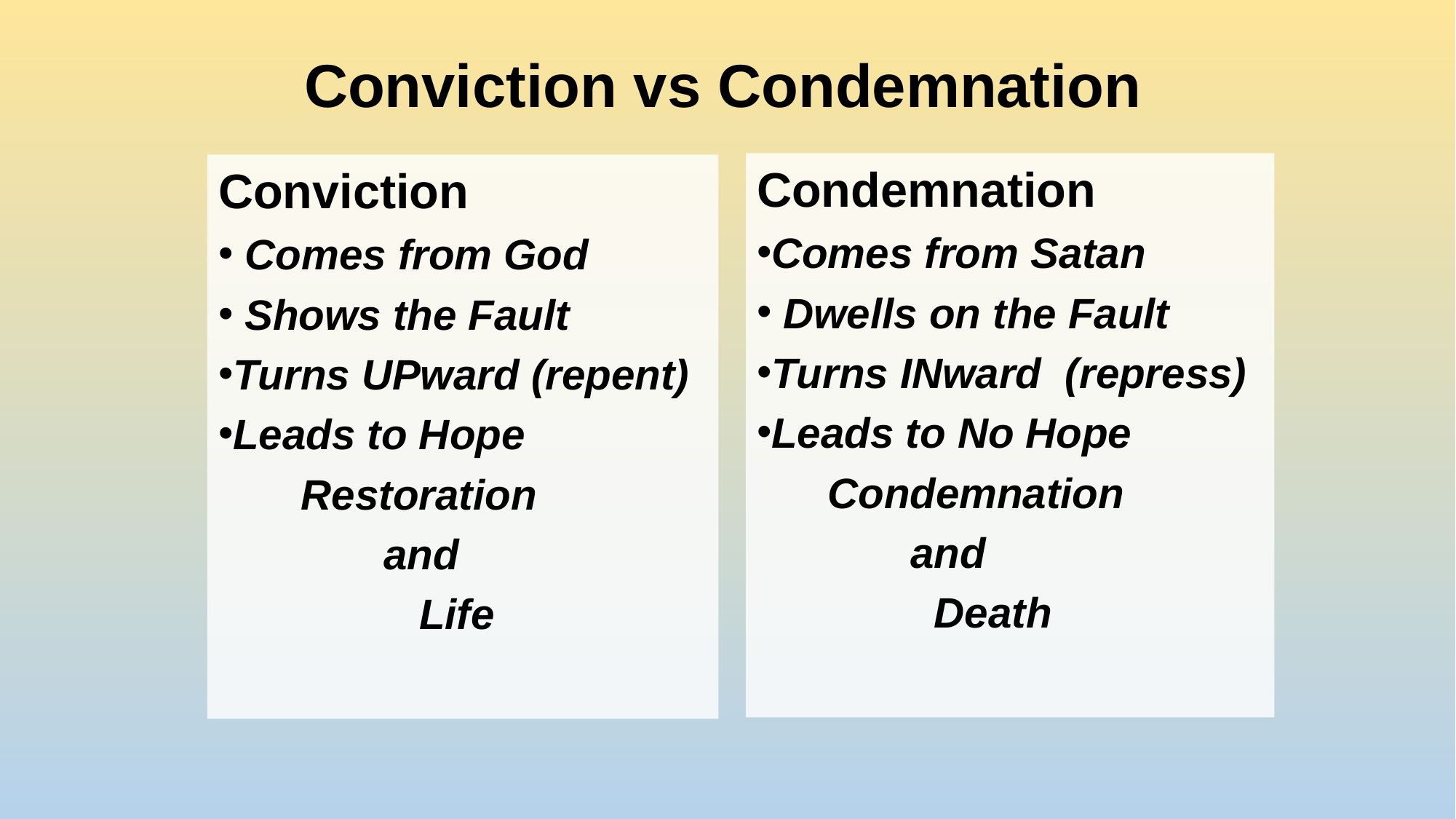

# Conviction vs Condemnation
Condemnation
Comes from Satan
 Dwells on the Fault
Turns INward  (repress)
Leads to No Hope
      Condemnation
             and
               Death

Conviction
 Comes from God
 Shows the Fault
Turns UPward (repent)
Leads to Hope
       Restoration
              and
                 Life